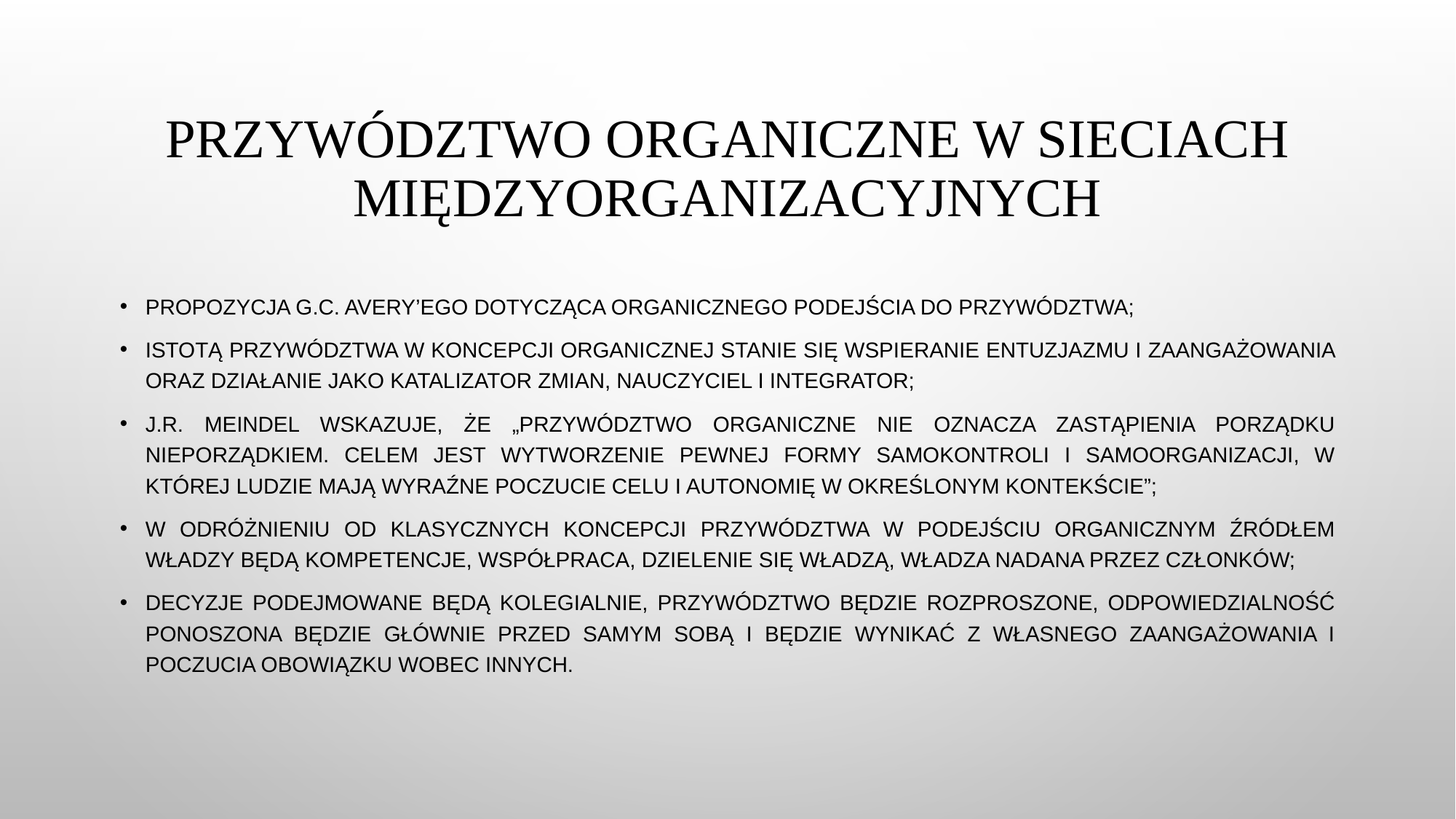

# PRZYWÓDZTWO ORGANICZNE W SIECIACH MIĘDZYORGANIZACYJNYCH
propozycja G.C. Avery’ego dotycząca organicznego podejścia do przywództwa;
Istotą przywództwa w koncepcji organicznej stanie się wspieranie entuzjazmu i zaangażowania oraz działanie jako katalizator zmian, nauczyciel i integrator;
J.R. Meindel wskazuje, że „przywództwo organiczne nie oznacza zastąpienia porządku nieporządkiem. Celem jest wytworzenie pewnej formy samokontroli i samoorganizacji, w której ludzie mają wyraźne poczucie celu i autonomię w określonym kontekście”;
W odróżnieniu od klasycznych koncepcji przywództwa w podejściu organicznym źródłem władzy będą kompetencje, współpraca, dzielenie się władzą, władza nadana przez członków;
decyzje podejmowane będą kolegialnie, przywództwo będzie rozproszone, odpowiedzialność ponoszona będzie głównie przed samym sobą i będzie wynikać z własnego zaangażowania i poczucia obowiązku wobec innych.